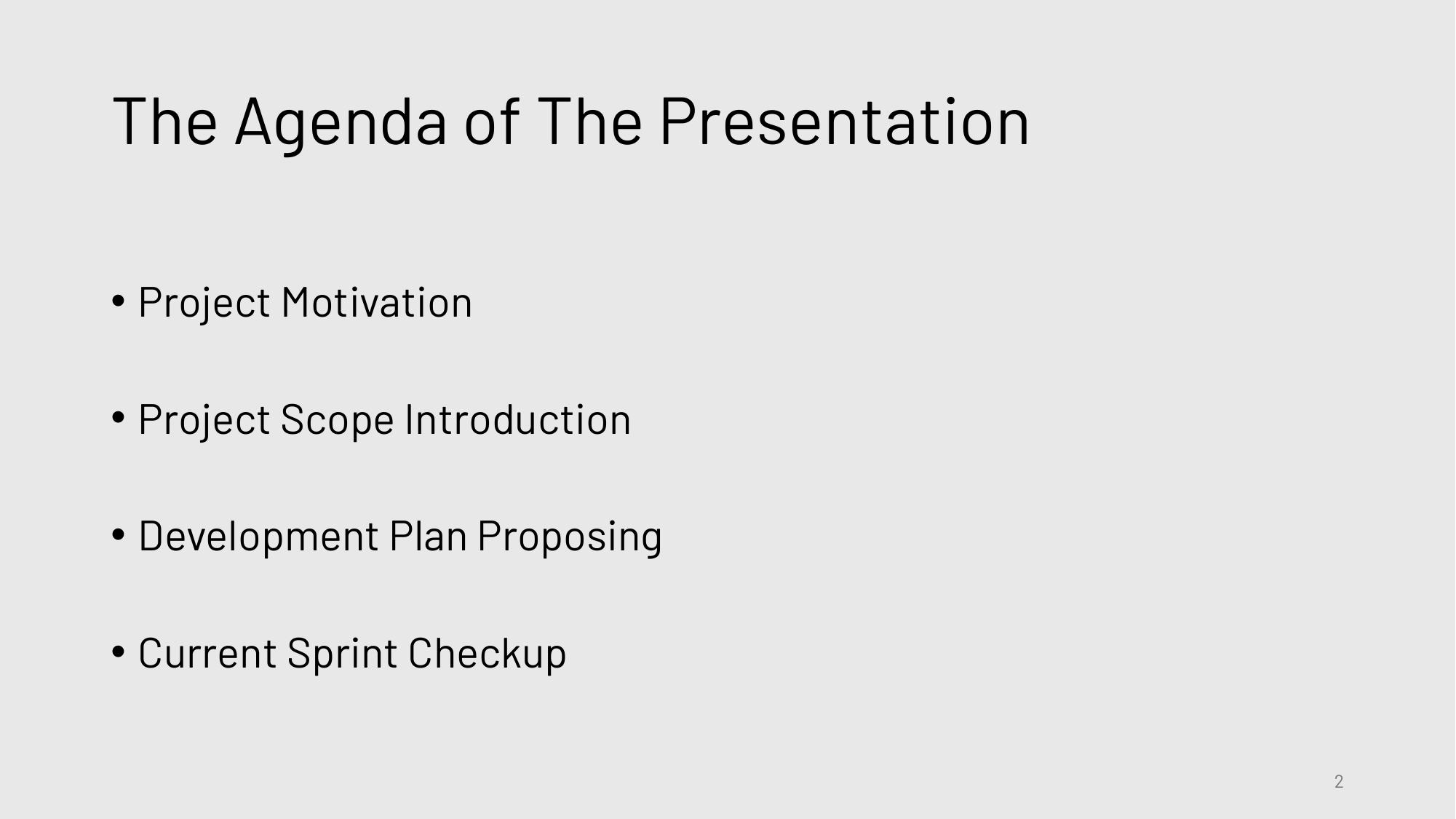

# The Agenda of The Presentation
Project Motivation
Project Scope Introduction
Development Plan Proposing
Current Sprint Checkup
2